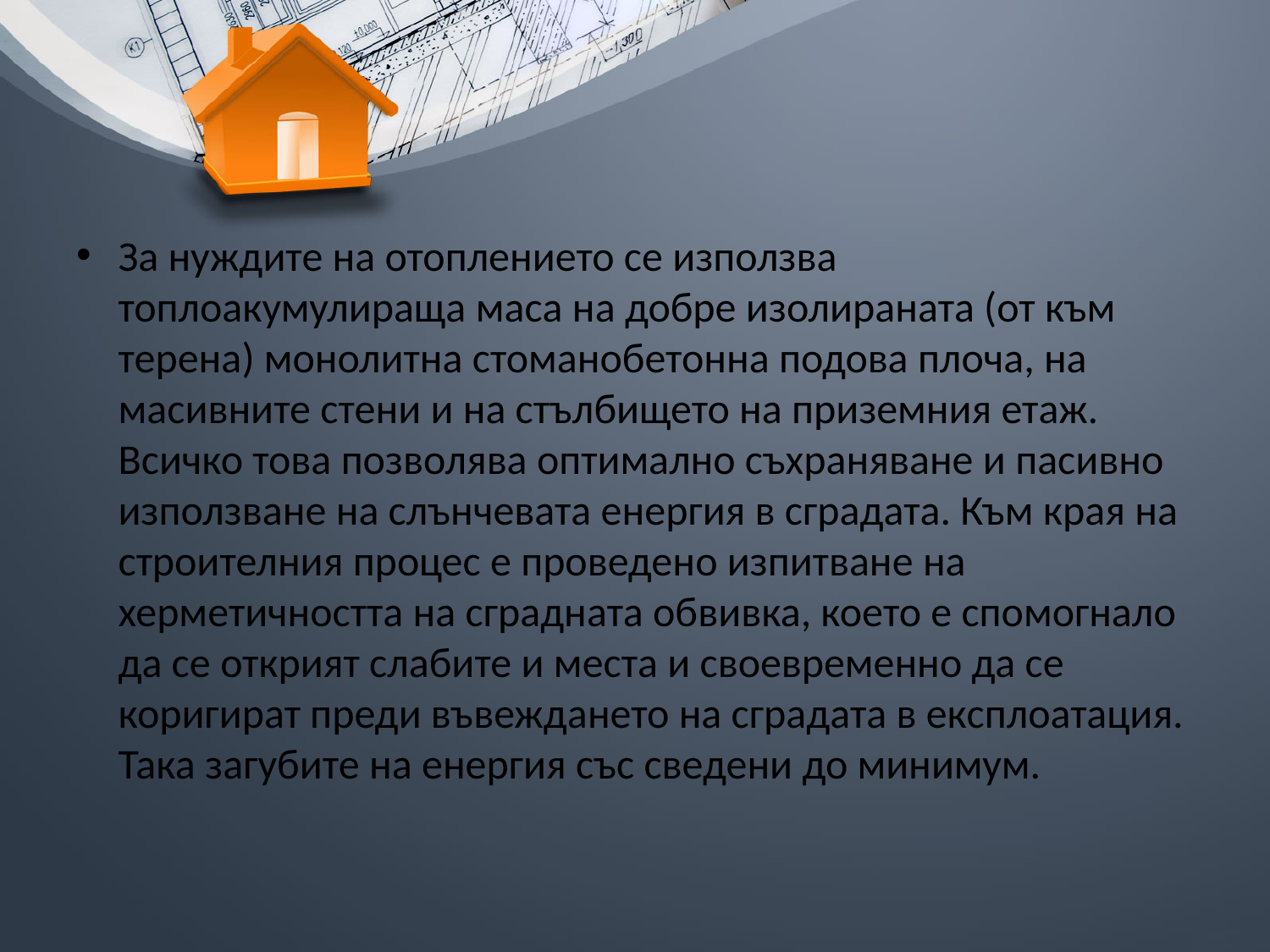

За нуждите на отоплението се използва топлоакумулираща маса на добре изолираната (от към терена) монолитна стоманобетонна подова плоча, на масивните стени и на стълбището на приземния етаж. Всичко това позволява оптимално съхраняване и пасивно използване на слънчевата енергия в сградата. Към края на строителния процес е проведено изпитване на херметичността на сградната обвивка, което е спомогнало да се открият слабите и места и своевременно да се коригират преди въвеждането на сградата в експлоатация. Така загубите на енергия със сведени до минимум.